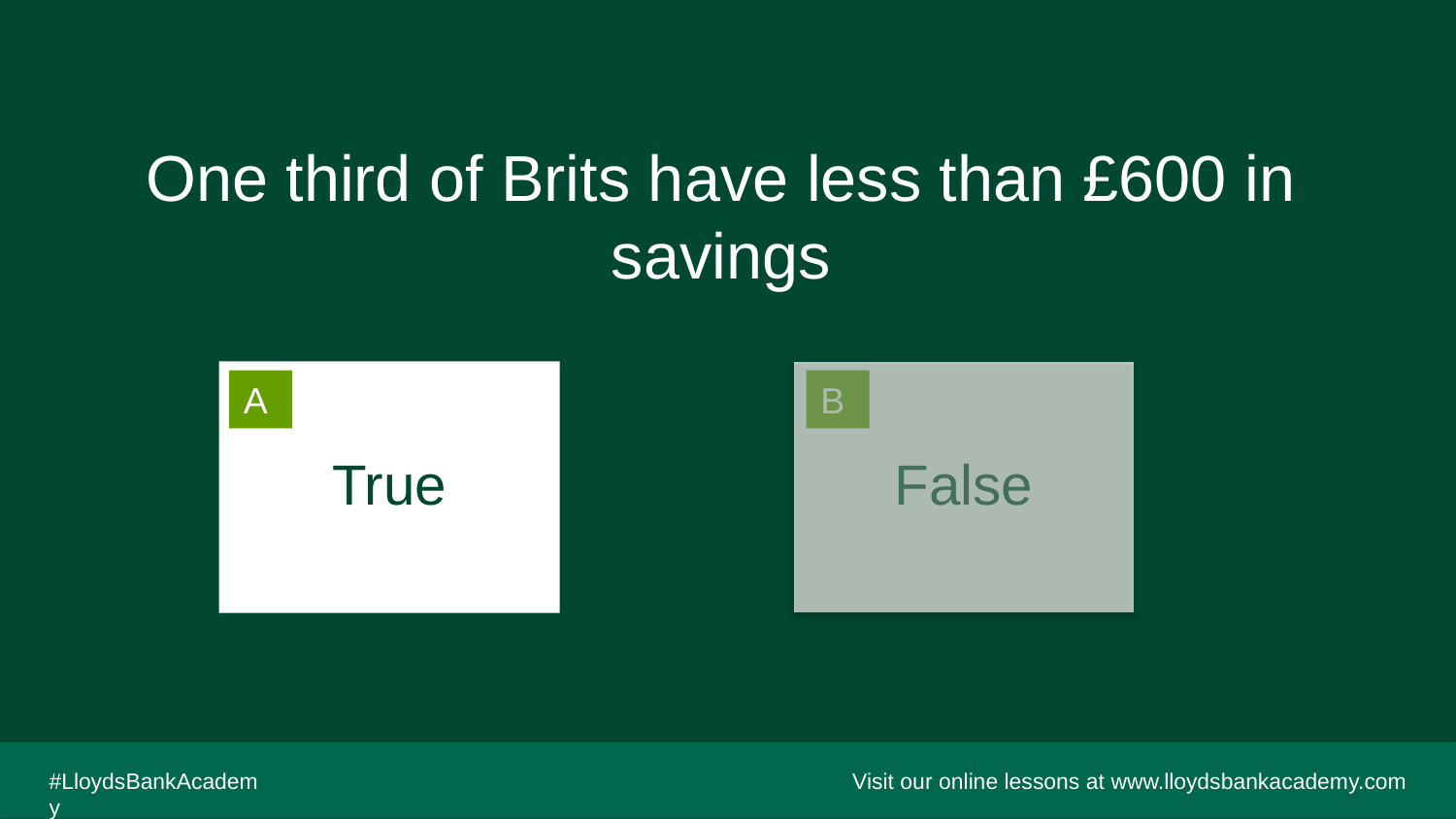

# One third of Brits have less than £600 in savings
True
False

A
B